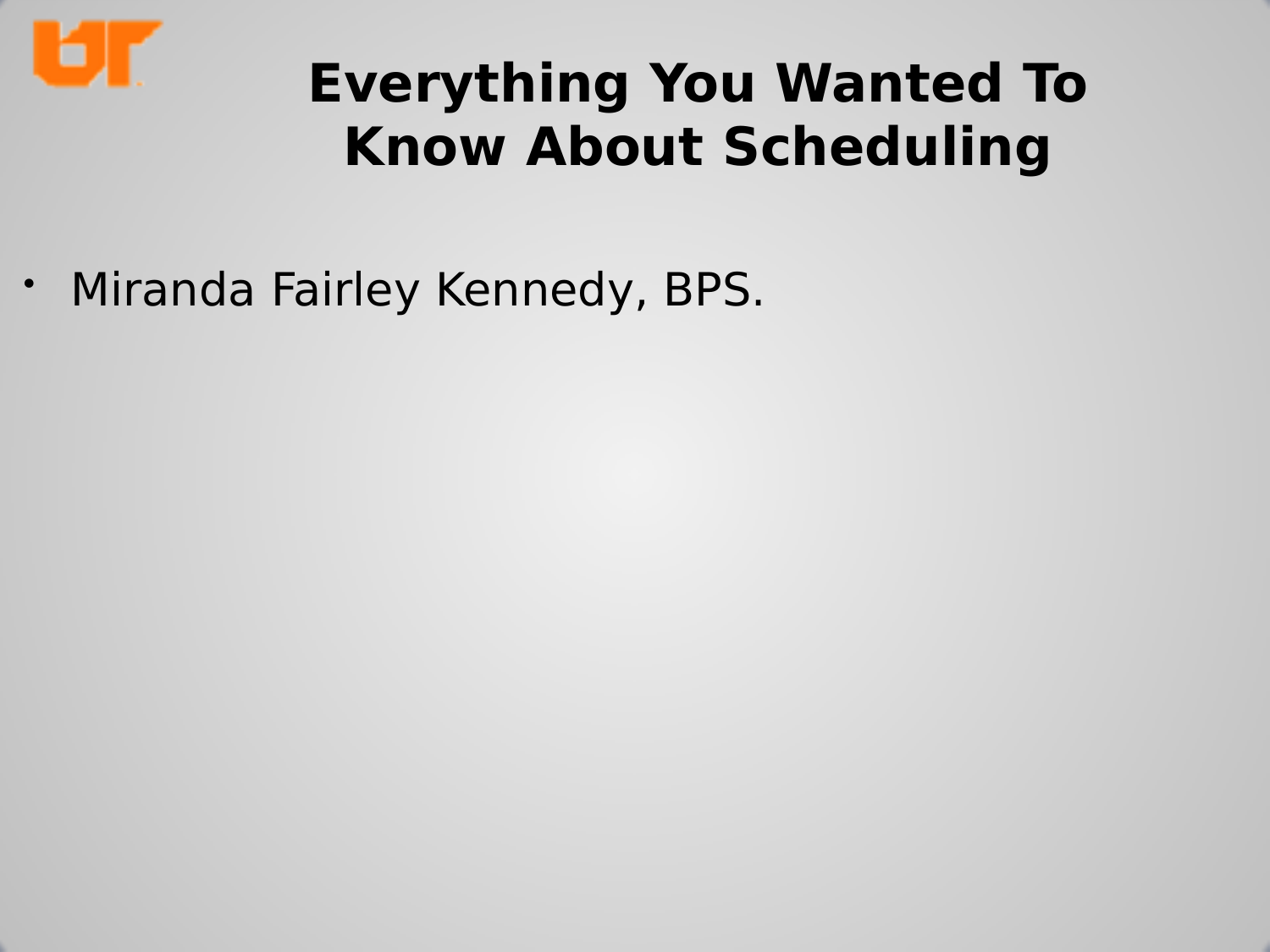

# Everything You Wanted To Know About Scheduling
Miranda Fairley Kennedy, BPS.